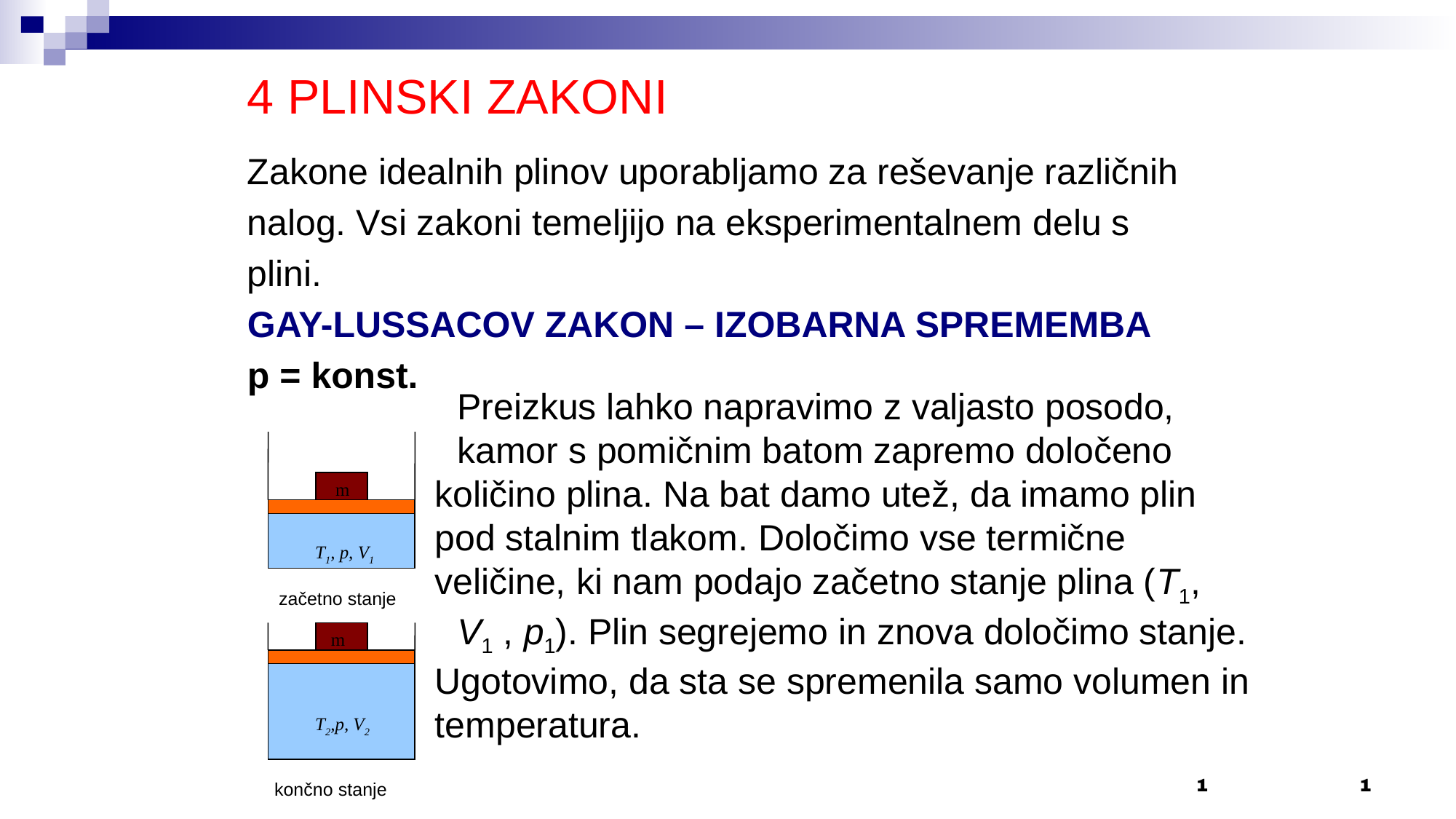

# 4 PLINSKI ZAKONI
Zakone idealnih plinov uporabljamo za reševanje različnih
nalog. Vsi zakoni temeljijo na eksperimentalnem delu s
plini.
GAY-LUSSACOV ZAKON – IZOBARNA SPREMEMBA
p = konst.
Preizkus lahko napravimo z valjasto posodo,
kamor s pomičnim batom zapremo določeno količino plina. Na bat damo utež, da imamo plin pod stalnim tlakom. Določimo vse termične veličine, ki nam podajo začetno stanje plina (T1,
V1 , p1). Plin segrejemo in znova določimo stanje. Ugotovimo, da sta se spremenila samo volumen in temperatura.

  m

        T1, p, V1
začetno stanje

 m

        T2,p, V2
končno stanje
1
1